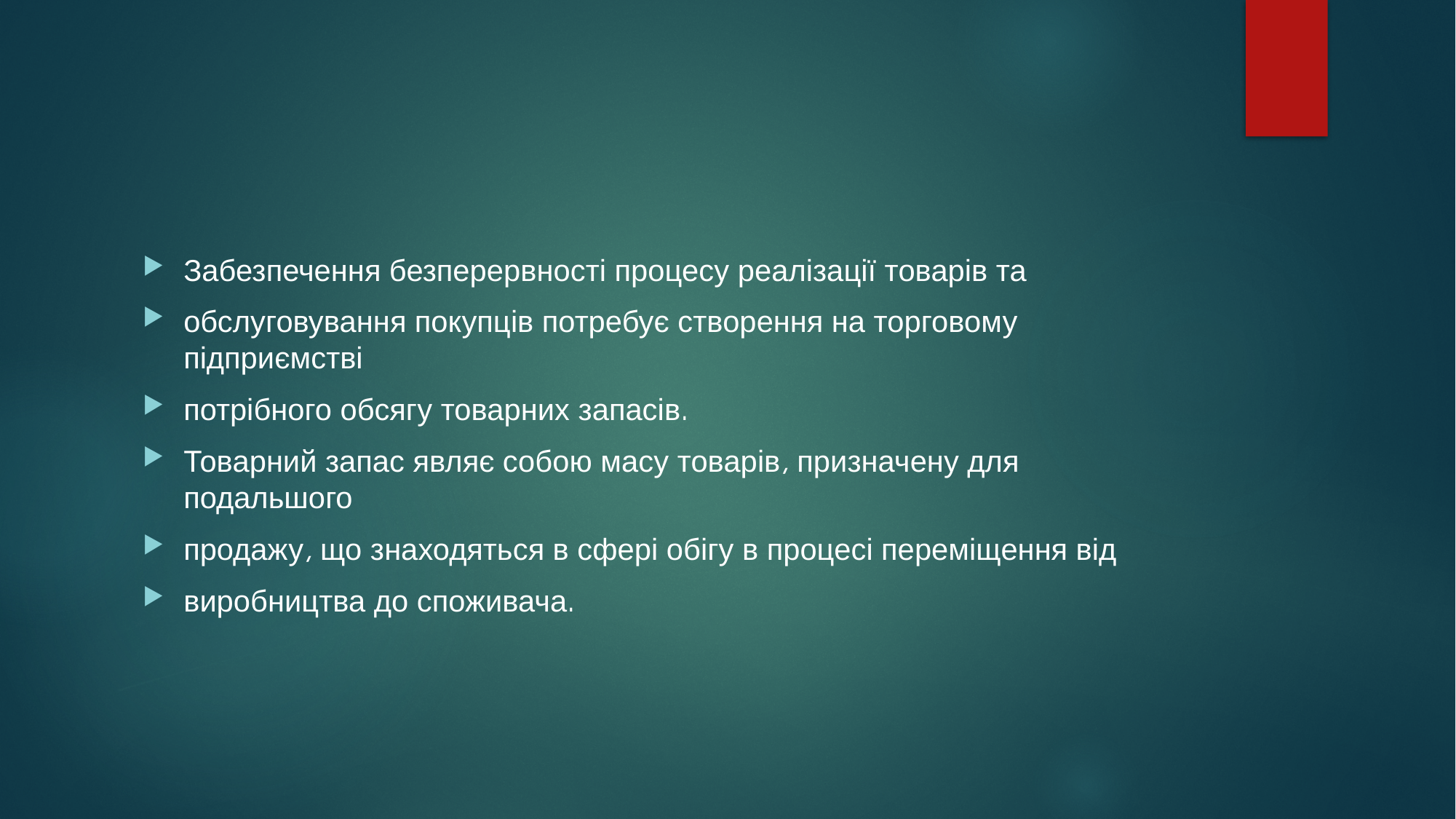

#
Забезпечення безперервності процесу реалізації товарів та
обслуговування покупців потребує створення на торговому підприємстві
потрібного обсягу товарних запасів.
Товарний запас являє собою масу товарів, призначену для подальшого
продажу, що знаходяться в сфері обігу в процесі переміщення від
виробництва до споживача.